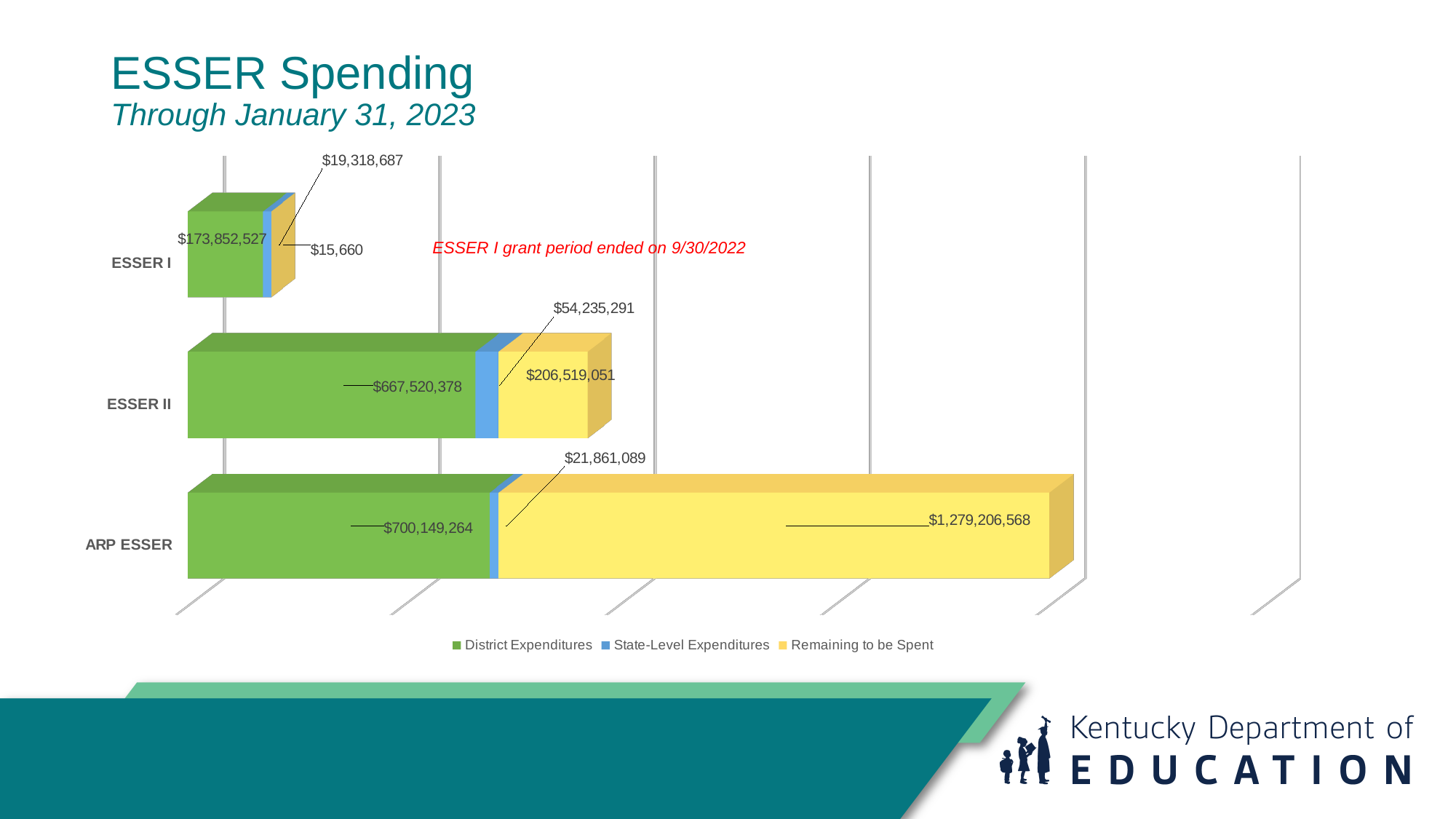

# ESSER Spending Through January 31, 2023

[unsupported chart]

ESSER I grant period ended on 9/30/2022